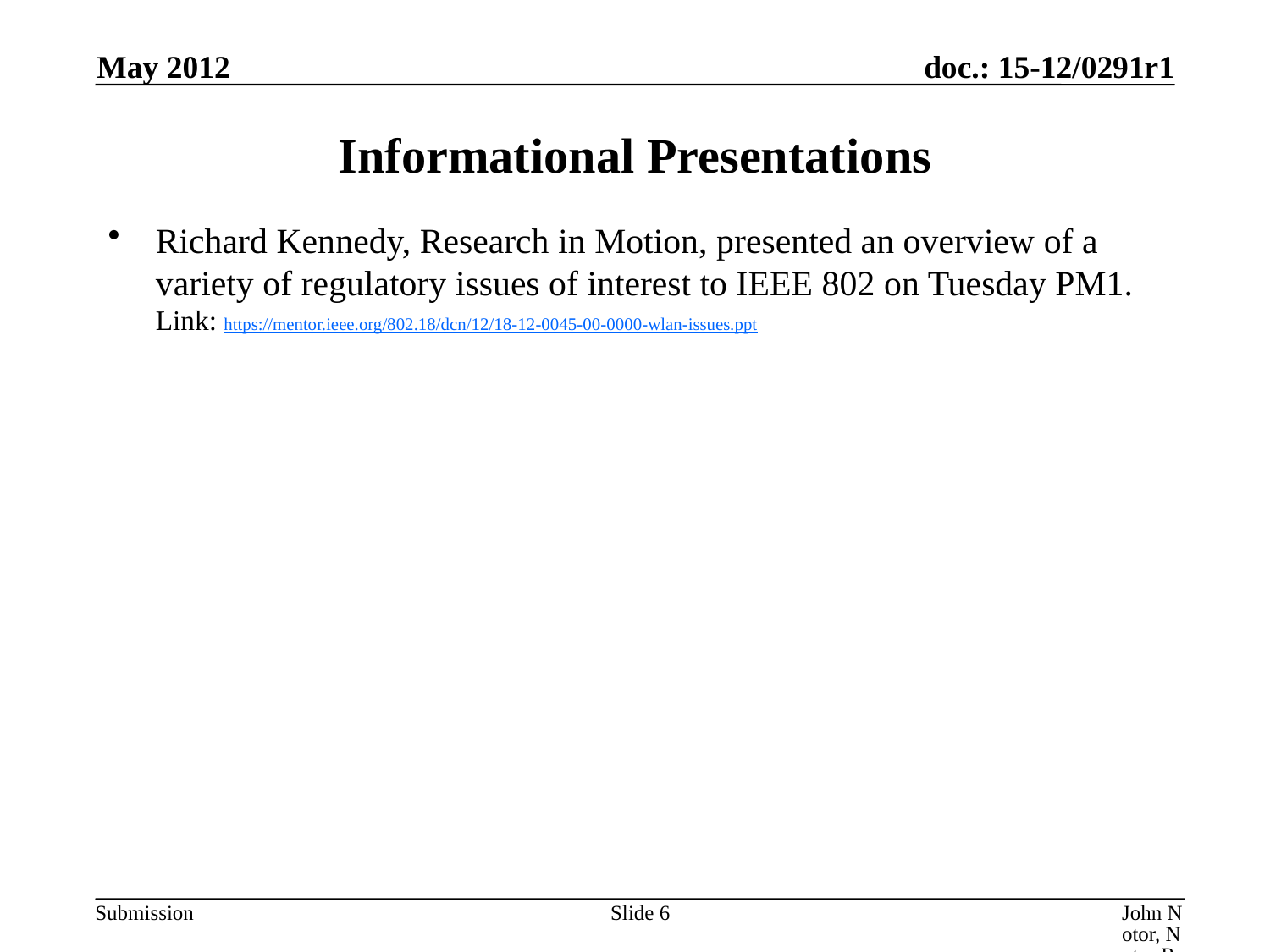

May 2012
# Informational Presentations
Richard Kennedy, Research in Motion, presented an overview of a variety of regulatory issues of interest to IEEE 802 on Tuesday PM1.
Link: https://mentor.ieee.org/802.18/dcn/12/18-12-0045-00-0000-wlan-issues.ppt
Slide 6
John Notor, Notor Research